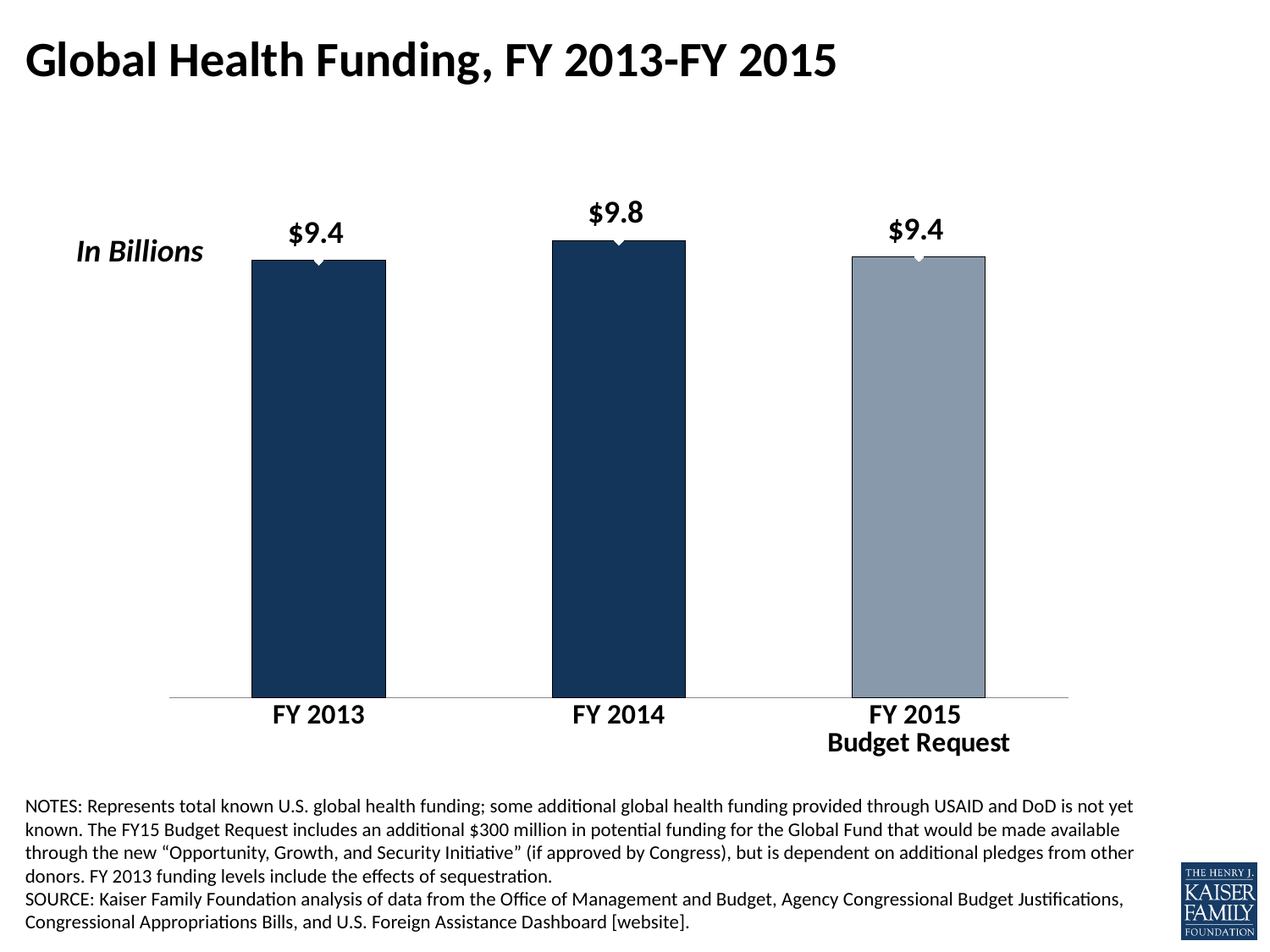

# Global Health Funding, FY 2013-FY 2015

### Chart

| Category | GHI Programs | Total |
|---|---|---|
| FY 2013 | 9.363472 | 9.363472 |
| FY 2014 | 9.793619000000001 | 9.793619000000001 |
| FY 2015
Budget Request | 9.441178 | 9.441178 |
In Billions
NOTES: Represents total known U.S. global health funding; some additional global health funding provided through USAID and DoD is not yet known. The FY15 Budget Request includes an additional $300 million in potential funding for the Global Fund that would be made available through the new “Opportunity, Growth, and Security Initiative” (if approved by Congress), but is dependent on additional pledges from other donors. FY 2013 funding levels include the effects of sequestration.
SOURCE: Kaiser Family Foundation analysis of data from the Office of Management and Budget, Agency Congressional Budget Justifications, Congressional Appropriations Bills, and U.S. Foreign Assistance Dashboard [website].